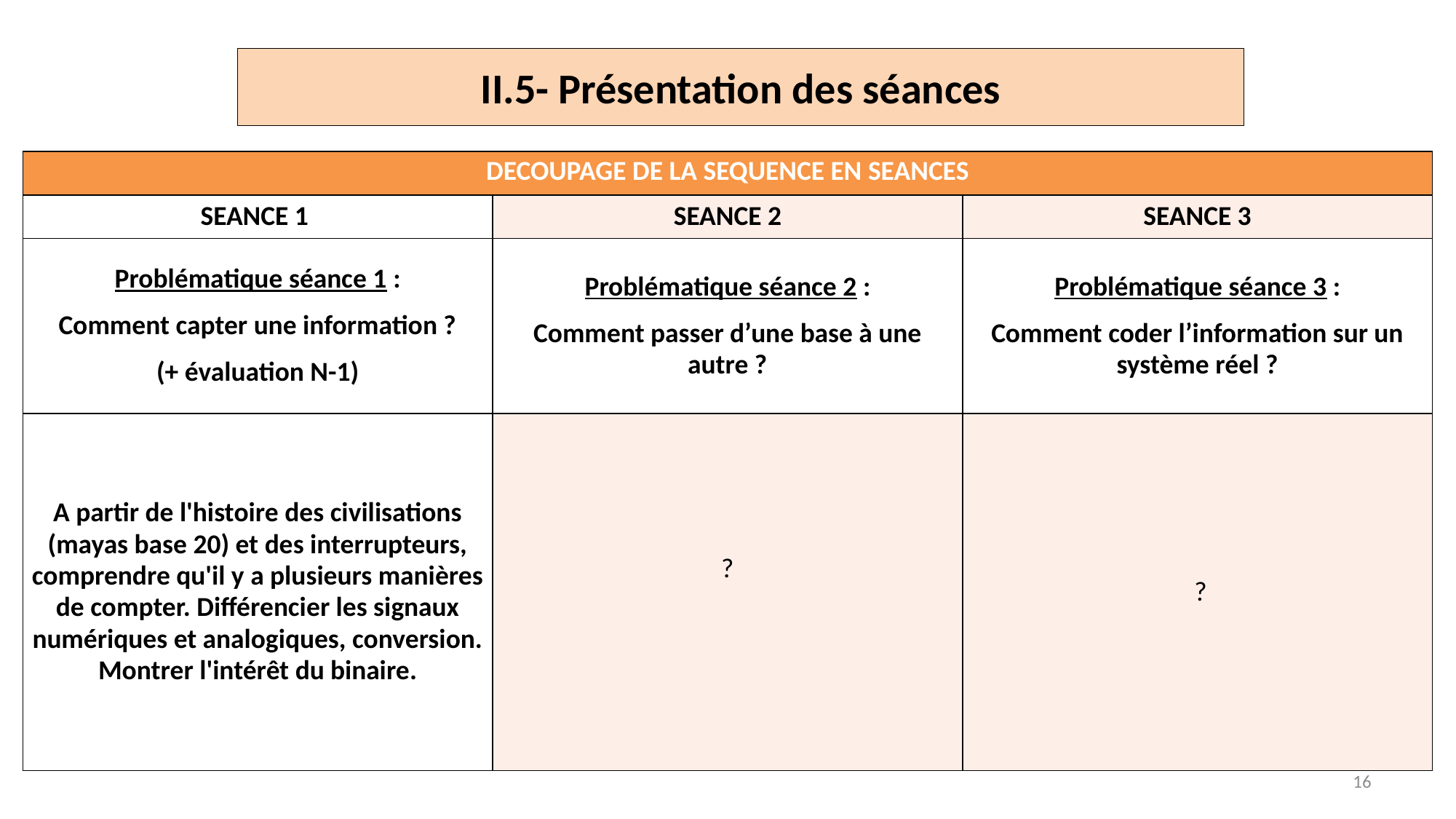

# II.5- Présentation des séances
| DECOUPAGE DE LA SEQUENCE EN SEANCES |  |  |
| --- | --- | --- |
| SEANCE 1 | SEANCE 2 | SEANCE 3 |
| Problématique séance 1 : Comment capter une information ? (+ évaluation N-1) | Problématique séance 2 : Comment passer d’une base à une autre ? | Problématique séance 3 : Comment coder l’information sur un système réel ? |
| A partir de l'histoire des civilisations (mayas base 20) et des interrupteurs, comprendre qu'il y a plusieurs manières de compter. Différencier les signaux numériques et analogiques, conversion. Montrer l'intérêt du binaire. | ? | ? |
16